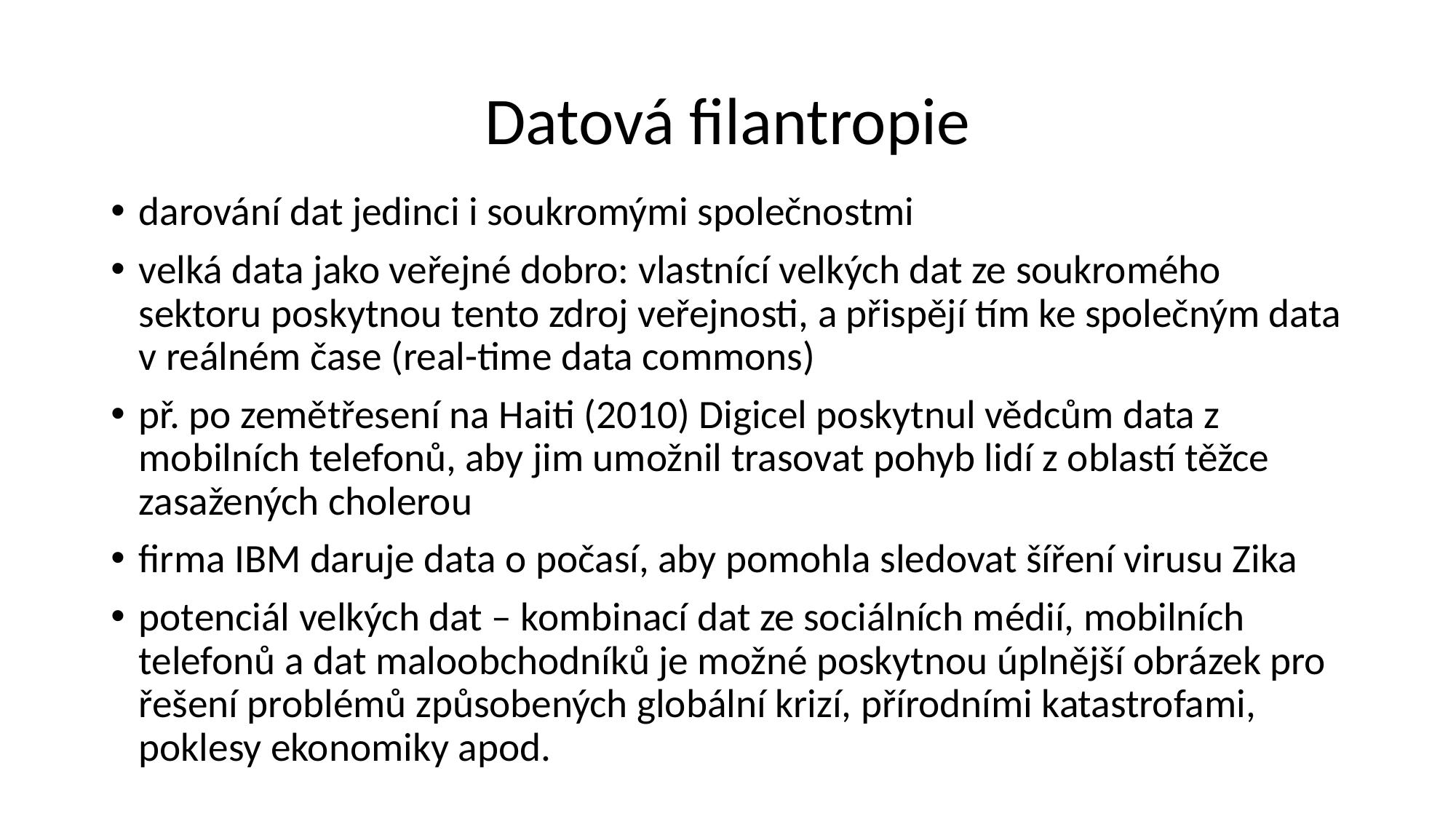

# Datová filantropie
darování dat jedinci i soukromými společnostmi
velká data jako veřejné dobro: vlastnící velkých dat ze soukromého sektoru poskytnou tento zdroj veřejnosti, a přispějí tím ke společným data v reálném čase (real-time data commons)
př. po zemětřesení na Haiti (2010) Digicel poskytnul vědcům data z mobilních telefonů, aby jim umožnil trasovat pohyb lidí z oblastí těžce zasažených cholerou
firma IBM daruje data o počasí, aby pomohla sledovat šíření virusu Zika
potenciál velkých dat – kombinací dat ze sociálních médií, mobilních telefonů a dat maloobchodníků je možné poskytnou úplnější obrázek pro řešení problémů způsobených globální krizí, přírodními katastrofami, poklesy ekonomiky apod.